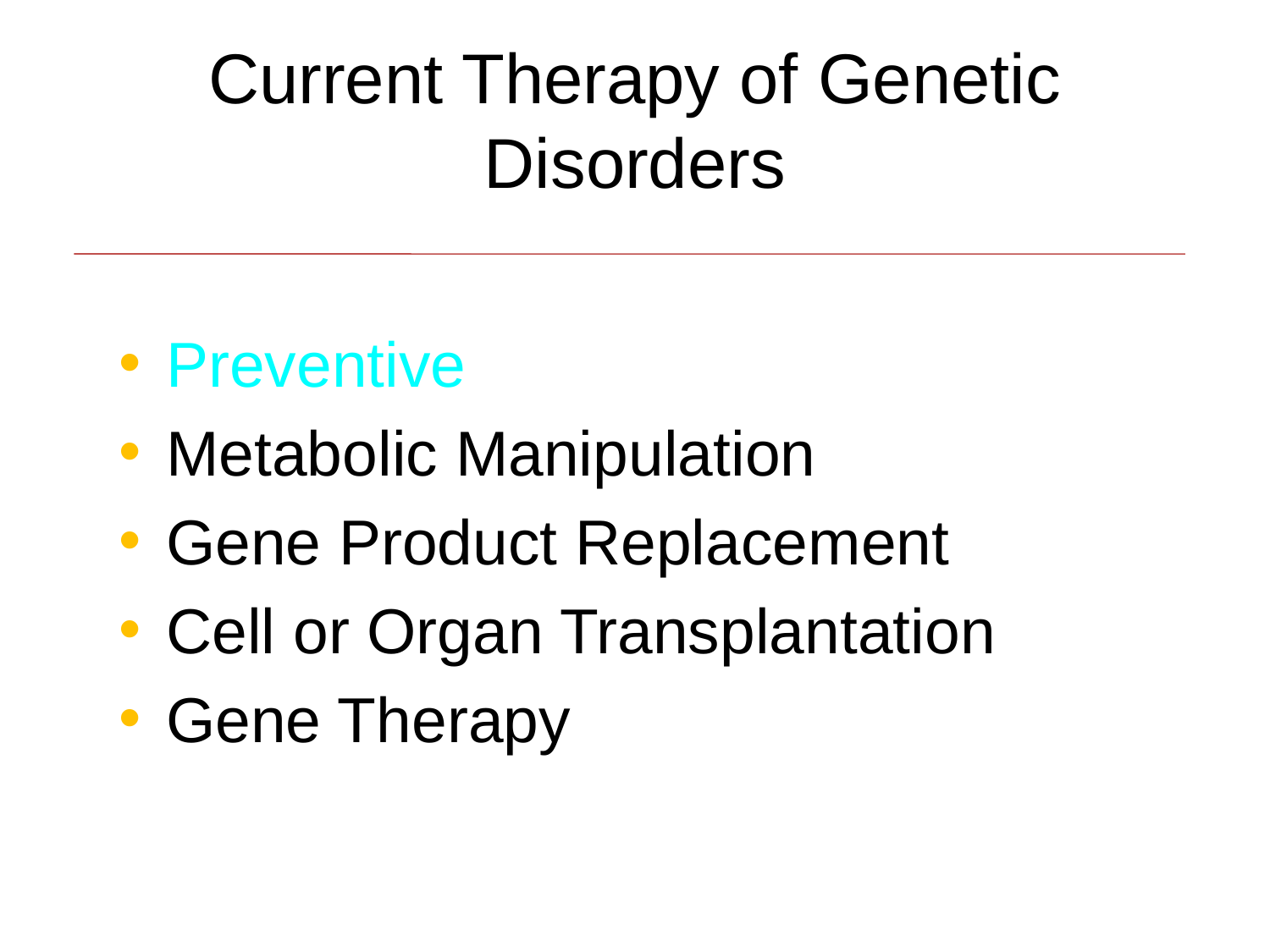

# Current Therapy of Genetic Disorders

Preventive
Metabolic Manipulation
Gene Product Replacement
Cell or Organ Transplantation
Gene Therapy